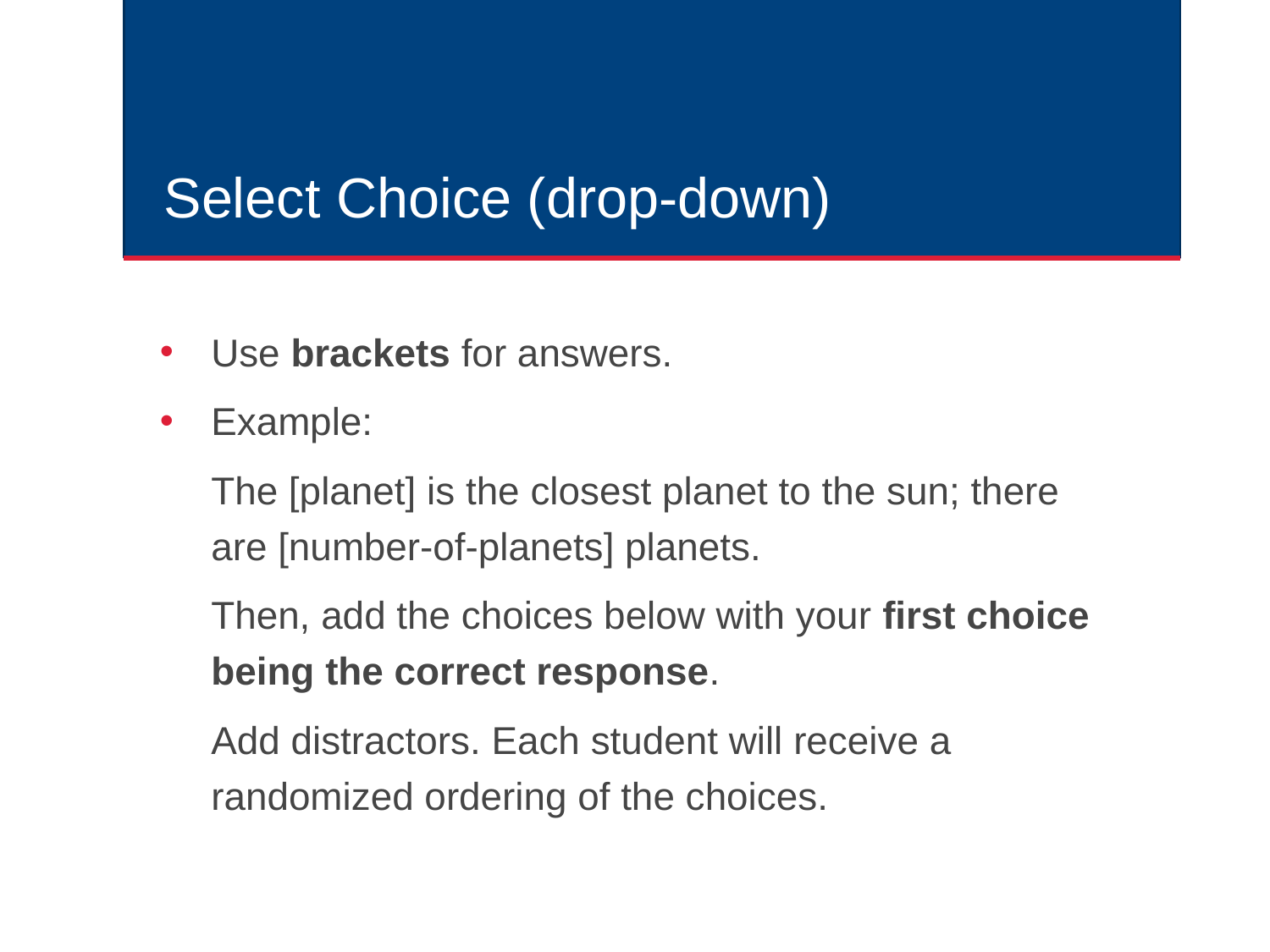

# Select Choice (drop-down)
Use brackets for answers.
Example:
The [planet] is the closest planet to the sun; there are [number-of-planets] planets.
Then, add the choices below with your first choice being the correct response.
Add distractors. Each student will receive a randomized ordering of the choices.